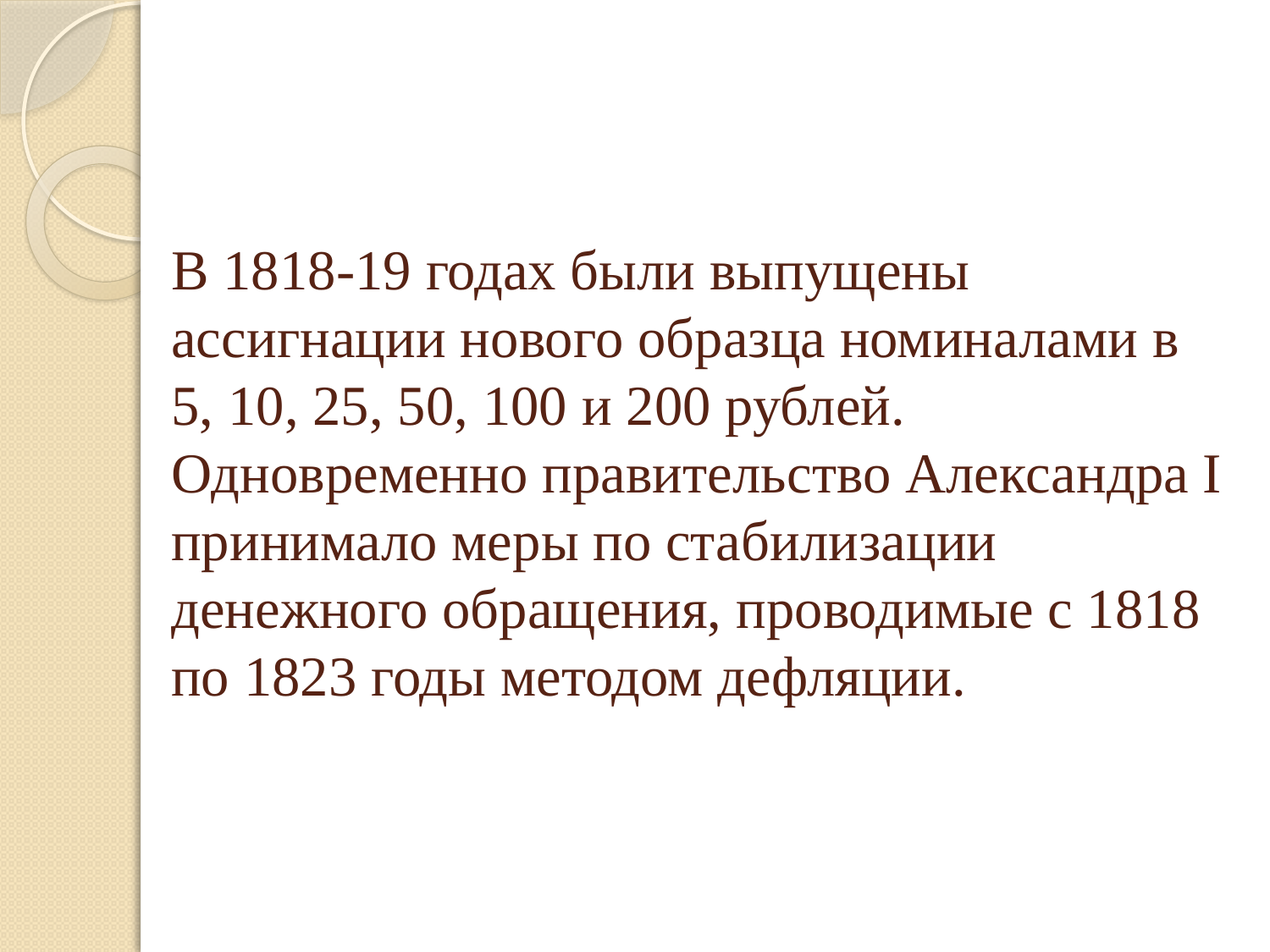

# В 1818-19 годах были выпущены ассигнации нового образца номиналами в 5, 10, 25, 50, 100 и 200 рублей. Одновременно правительство Александра I принимало меры по стабилизации денежного обращения, проводимые с 1818 по 1823 годы методом дефляции.